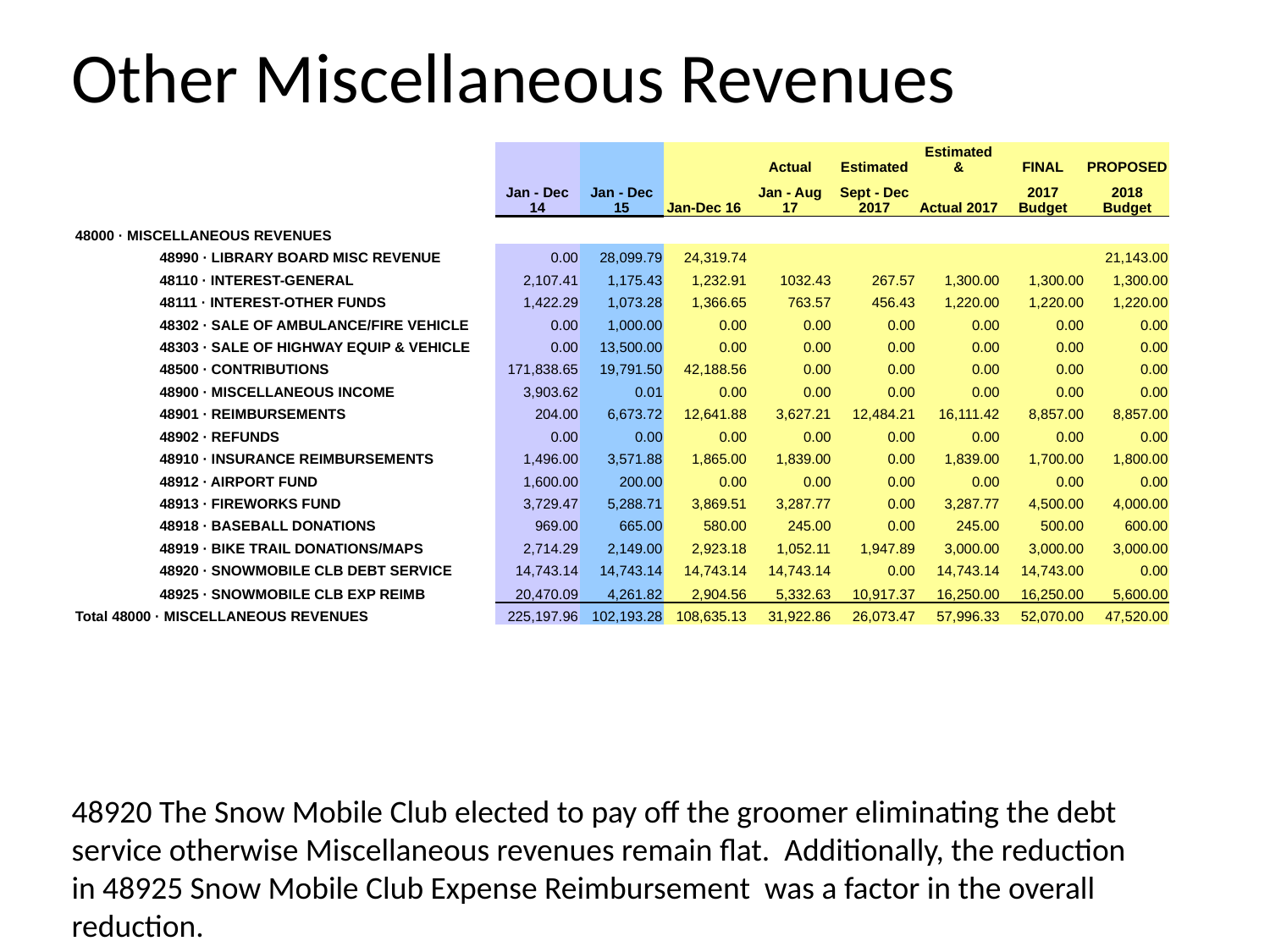

# Other Miscellaneous Revenues
|  |  |  |  |  |  |  |  | Actual | Estimated | Estimated & | FINAL | PROPOSED |
| --- | --- | --- | --- | --- | --- | --- | --- | --- | --- | --- | --- | --- |
|  |  |  |  |  | Jan - Dec 14 | Jan - Dec 15 | Jan-Dec 16 | Jan - Aug 17 | Sept - Dec 2017 | Actual 2017 | 2017 Budget | 2018 Budget |
| 48000 · MISCELLANEOUS REVENUES |  |  |  |  |  |  |  |  |  |  |  |  |
|  | 48990 · LIBRARY BOARD MISC REVENUE |  |  |  | 0.00 | 28,099.79 | 24,319.74 |  |  |  |  | 21,143.00 |
|  | 48110 · INTEREST-GENERAL |  |  |  | 2,107.41 | 1,175.43 | 1,232.91 | 1032.43 | 267.57 | 1,300.00 | 1,300.00 | 1,300.00 |
|  | 48111 · INTEREST-OTHER FUNDS |  |  |  | 1,422.29 | 1,073.28 | 1,366.65 | 763.57 | 456.43 | 1,220.00 | 1,220.00 | 1,220.00 |
|  | 48302 · SALE OF AMBULANCE/FIRE VEHICLE |  |  |  | 0.00 | 1,000.00 | 0.00 | 0.00 | 0.00 | 0.00 | 0.00 | 0.00 |
|  | 48303 · SALE OF HIGHWAY EQUIP & VEHICLE |  |  |  | 0.00 | 13,500.00 | 0.00 | 0.00 | 0.00 | 0.00 | 0.00 | 0.00 |
|  | 48500 · CONTRIBUTIONS |  |  |  | 171,838.65 | 19,791.50 | 42,188.56 | 0.00 | 0.00 | 0.00 | 0.00 | 0.00 |
|  | 48900 · MISCELLANEOUS INCOME |  |  |  | 3,903.62 | 0.01 | 0.00 | 0.00 | 0.00 | 0.00 | 0.00 | 0.00 |
|  | 48901 · REIMBURSEMENTS |  |  |  | 204.00 | 6,673.72 | 12,641.88 | 3,627.21 | 12,484.21 | 16,111.42 | 8,857.00 | 8,857.00 |
|  | 48902 · REFUNDS |  |  |  | 0.00 | 0.00 | 0.00 | 0.00 | 0.00 | 0.00 | 0.00 | 0.00 |
|  | 48910 · INSURANCE REIMBURSEMENTS |  |  |  | 1,496.00 | 3,571.88 | 1,865.00 | 1,839.00 | 0.00 | 1,839.00 | 1,700.00 | 1,800.00 |
|  | 48912 · AIRPORT FUND |  |  |  | 1,600.00 | 200.00 | 0.00 | 0.00 | 0.00 | 0.00 | 0.00 | 0.00 |
|  | 48913 · FIREWORKS FUND |  |  |  | 3,729.47 | 5,288.71 | 3,869.51 | 3,287.77 | 0.00 | 3,287.77 | 4,500.00 | 4,000.00 |
|  | 48918 · BASEBALL DONATIONS |  |  |  | 969.00 | 665.00 | 580.00 | 245.00 | 0.00 | 245.00 | 500.00 | 600.00 |
|  | 48919 · BIKE TRAIL DONATIONS/MAPS |  |  |  | 2,714.29 | 2,149.00 | 2,923.18 | 1,052.11 | 1,947.89 | 3,000.00 | 3,000.00 | 3,000.00 |
|  | 48920 · SNOWMOBILE CLB DEBT SERVICE |  |  |  | 14,743.14 | 14,743.14 | 14,743.14 | 14,743.14 | 0.00 | 14,743.14 | 14,743.00 | 0.00 |
|  | 48925 · SNOWMOBILE CLB EXP REIMB |  |  |  | 20,470.09 | 4,261.82 | 2,904.56 | 5,332.63 | 10,917.37 | 16,250.00 | 16,250.00 | 5,600.00 |
| Total 48000 · MISCELLANEOUS REVENUES |  |  |  |  | 225,197.96 | 102,193.28 | 108,635.13 | 31,922.86 | 26,073.47 | 57,996.33 | 52,070.00 | 47,520.00 |
48920 The Snow Mobile Club elected to pay off the groomer eliminating the debt service otherwise Miscellaneous revenues remain flat.  Additionally, the reduction in 48925 Snow Mobile Club Expense Reimbursement  was a factor in the overall reduction.